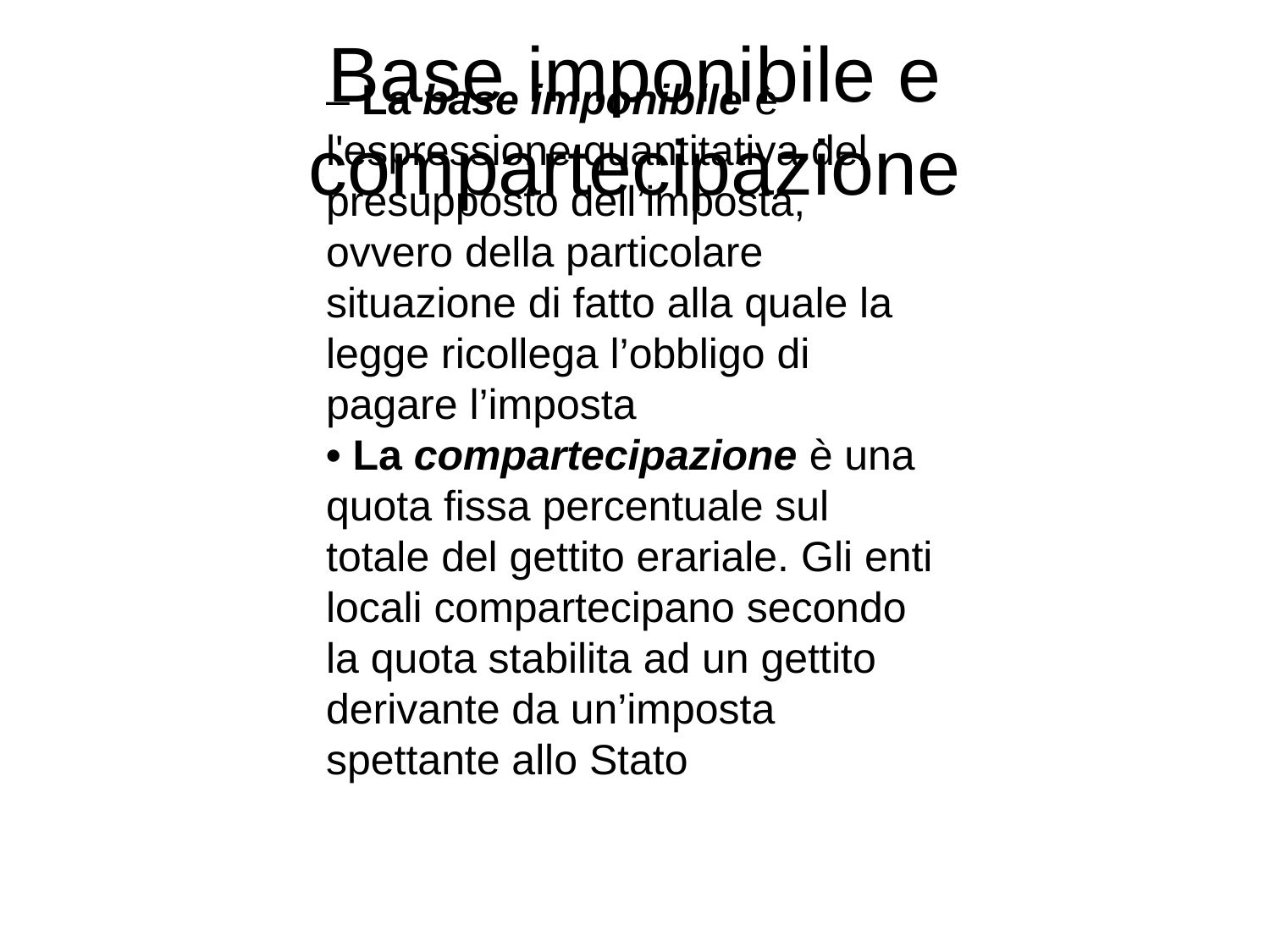

# Base imponibile e compartecipazione
– La base imponibile è l'espressione quantitativa del presupposto dell’imposta, ovvero della particolare situazione di fatto alla quale la legge ricollega l’obbligo di pagare l’imposta
• La compartecipazione è una quota fissa percentuale sul totale del gettito erariale. Gli enti locali compartecipano secondo la quota stabilita ad un gettito derivante da un’imposta spettante allo Stato